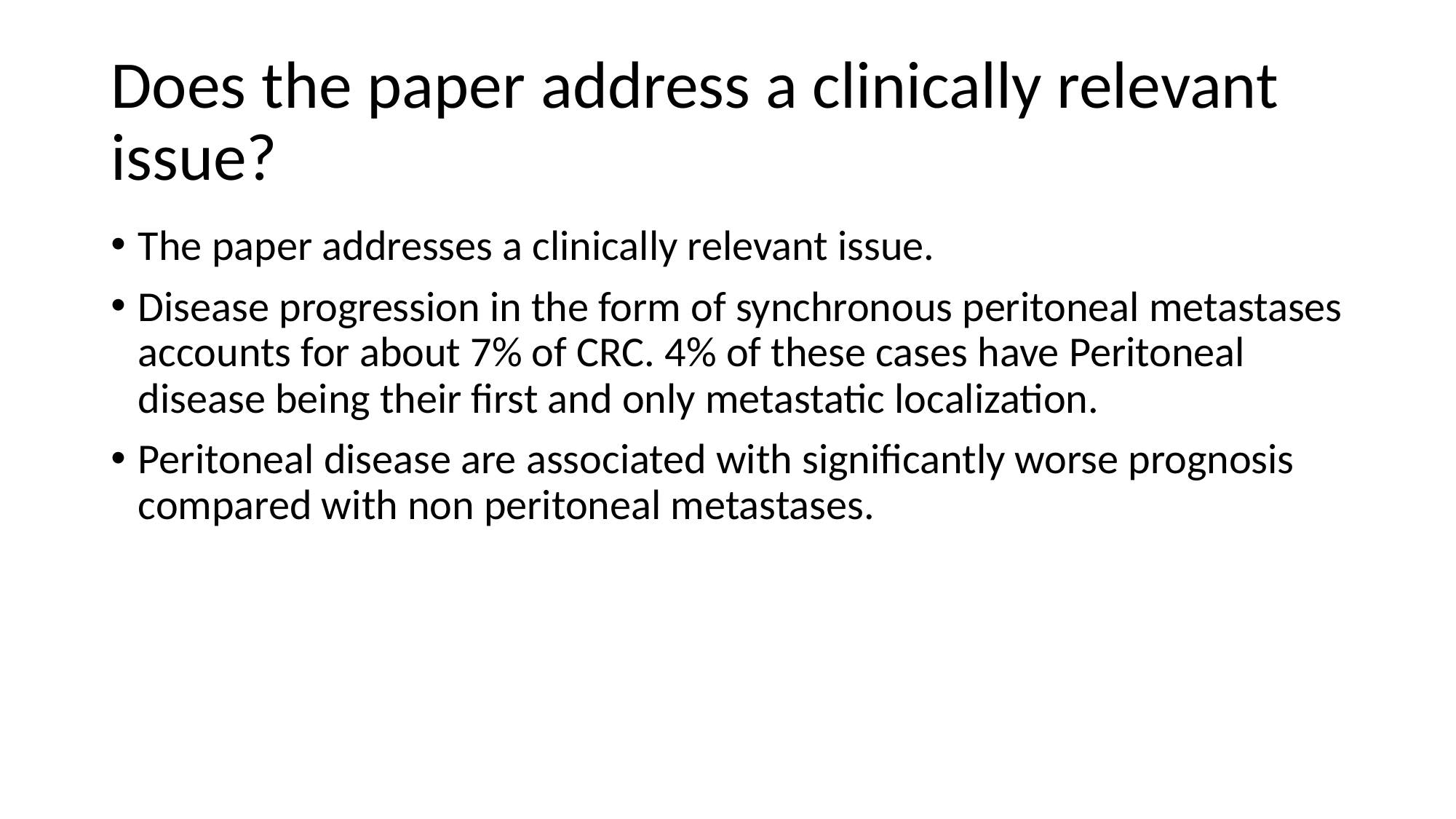

# Does the paper address a clinically relevant issue?
The paper addresses a clinically relevant issue.
Disease progression in the form of synchronous peritoneal metastases accounts for about 7% of CRC. 4% of these cases have Peritoneal disease being their first and only metastatic localization.
Peritoneal disease are associated with significantly worse prognosis compared with non peritoneal metastases.